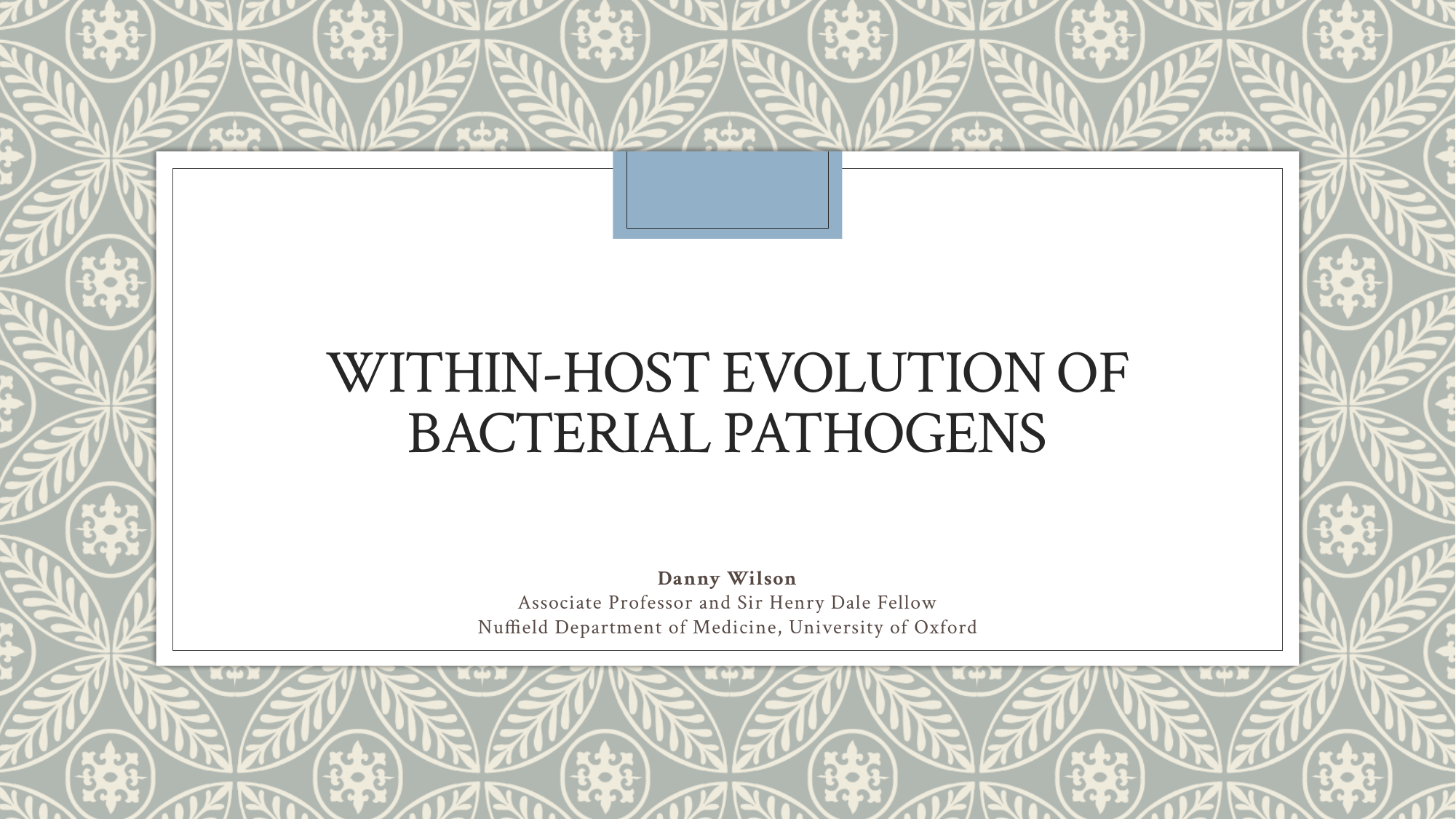

# Within-host evolution of bacterial pathogens
Danny Wilson
Associate Professor and Sir Henry Dale Fellow
Nuffield Department of Medicine, University of Oxford